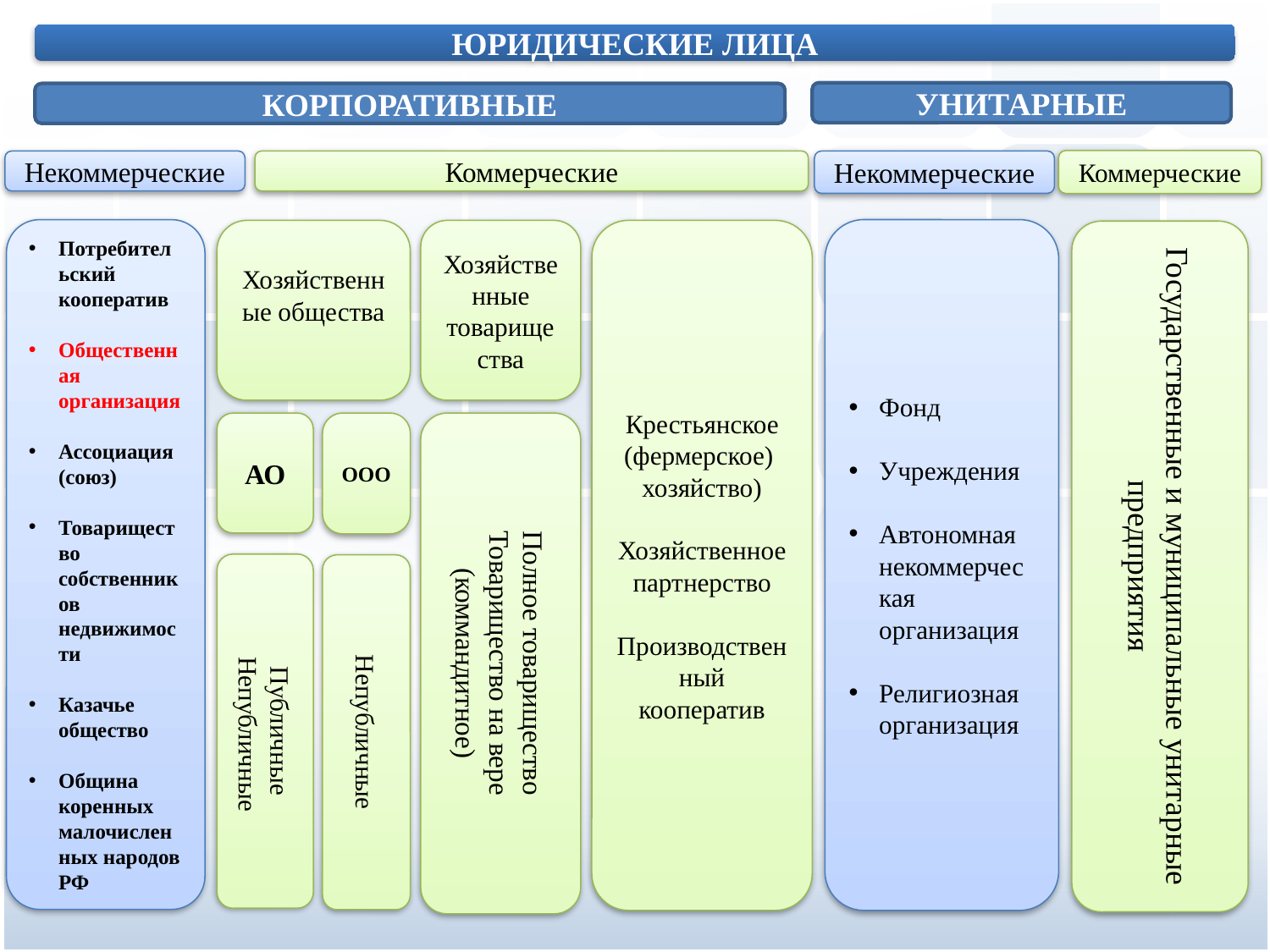

ЮРИДИЧЕСКИЕ ЛИЦА
УНИТАРНЫЕ
КОРПОРАТИВНЫЕ
Коммерческие
Некоммерческие
Некоммерческие
Коммерческие
Фонд

Учреждения

Автономная некоммерческая организация

Религиозная организация
Потребительский кооператив

Общественная организация

Ассоциация (союз)

Товарищество собственников недвижимости

Казачье общество

Община коренных малочисленных народов РФ
Хозяйственные общества

Хозяйственные товарищества
Крестьянское (фермерское)
хозяйство)

Хозяйственное партнерство

Производственный кооператив
Государственные и муниципальные унитарные предприятия
АО
ООО
Полное товарищество
Товарищество на вере (коммандитное)
Публичные
 Непубличные
Непубличные